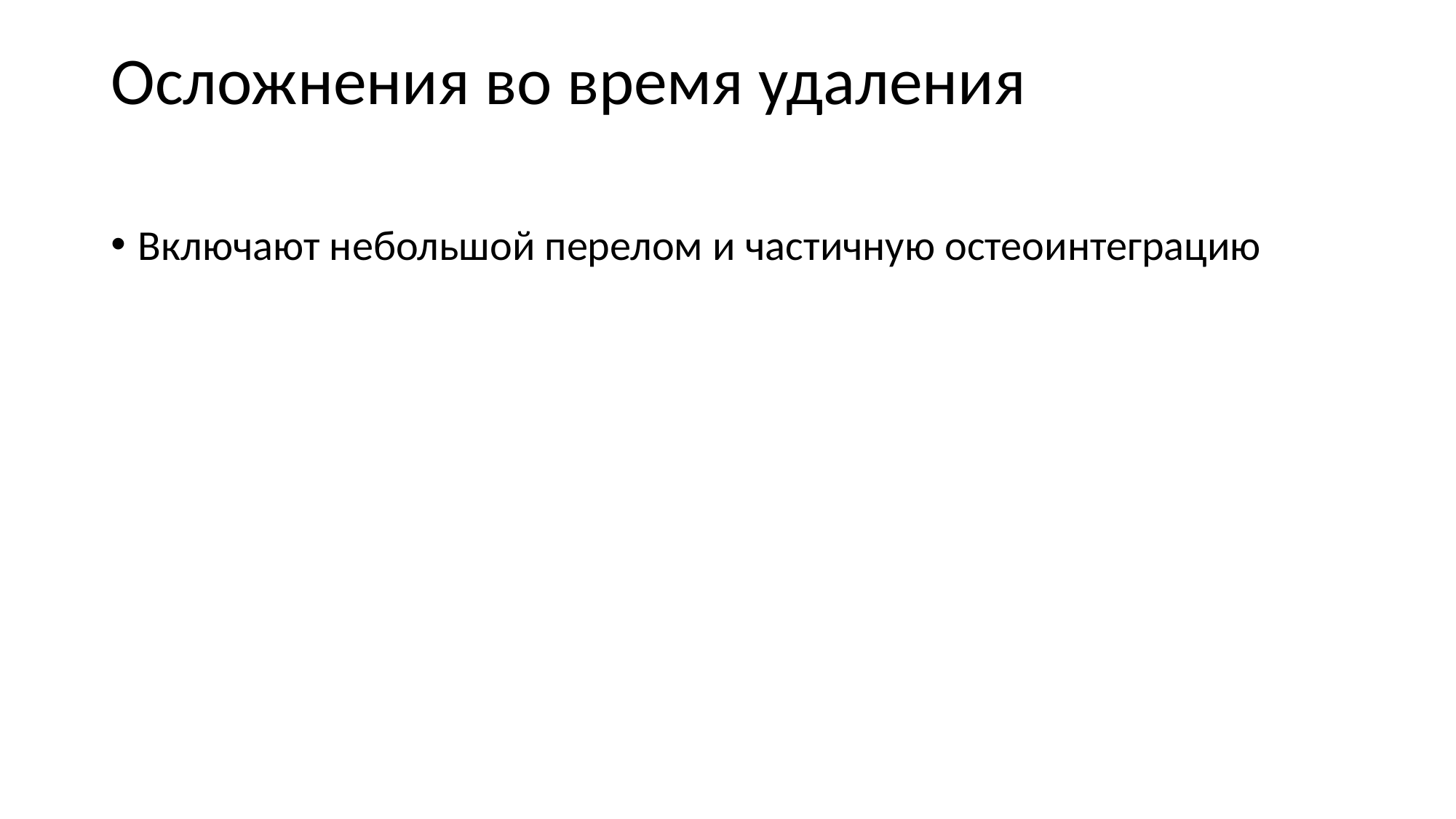

# Осложнения во время удаления
Включают небольшой перелом и частичную остеоинтеграцию